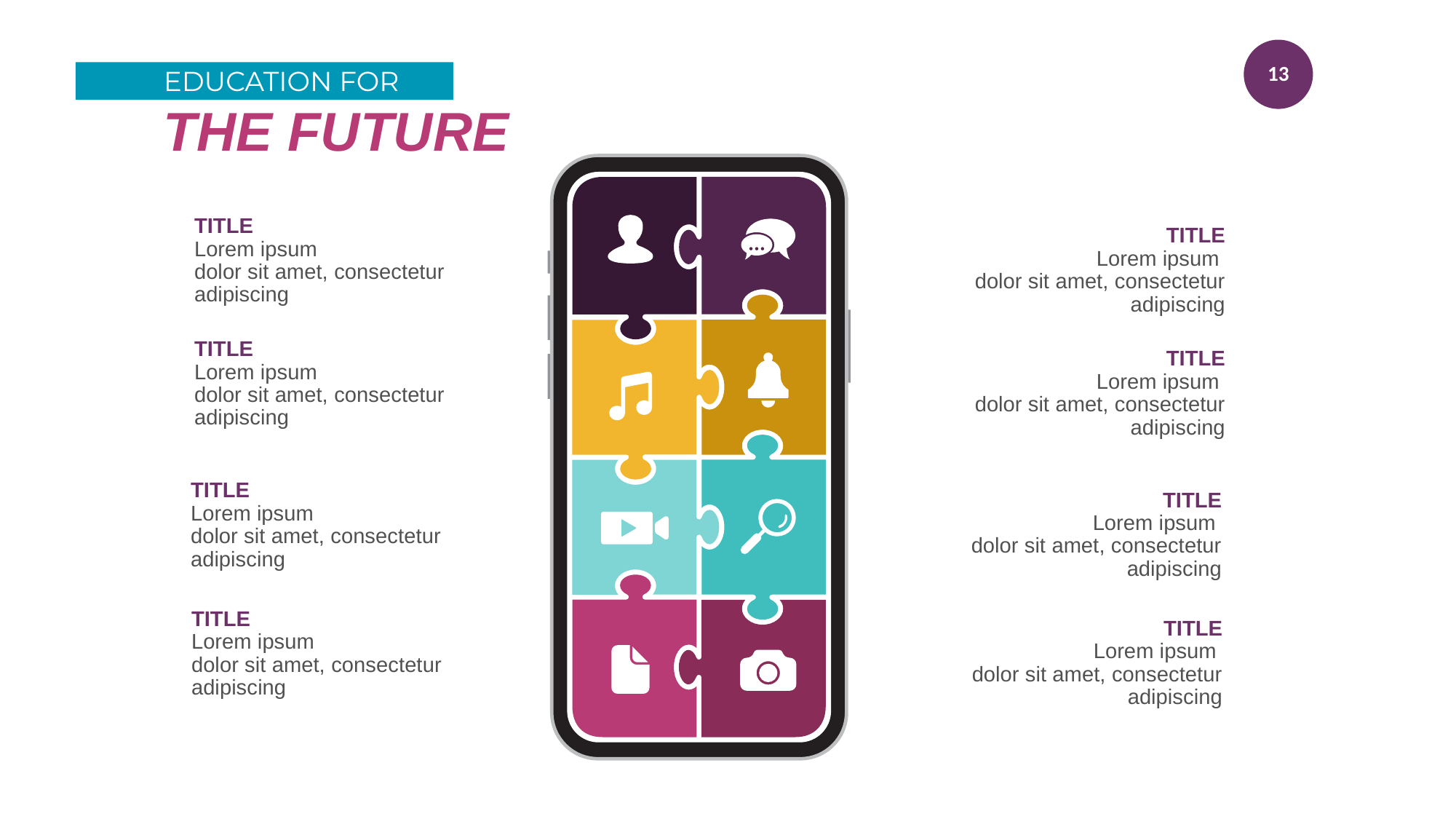

13
EDUCATION FOR
THE FUTURE

TITLE
Lorem ipsum
dolor sit amet, consectetur adipiscing

TITLE
Lorem ipsum
dolor sit amet, consectetur adipiscing
TITLE
Lorem ipsum
dolor sit amet, consectetur adipiscing
TITLE
Lorem ipsum
dolor sit amet, consectetur adipiscing
TITLE
Lorem ipsum
dolor sit amet, consectetur adipiscing
TITLE
Lorem ipsum
dolor sit amet, consectetur adipiscing
TITLE
Lorem ipsum
dolor sit amet, consectetur adipiscing
TITLE
Lorem ipsum
dolor sit amet, consectetur adipiscing